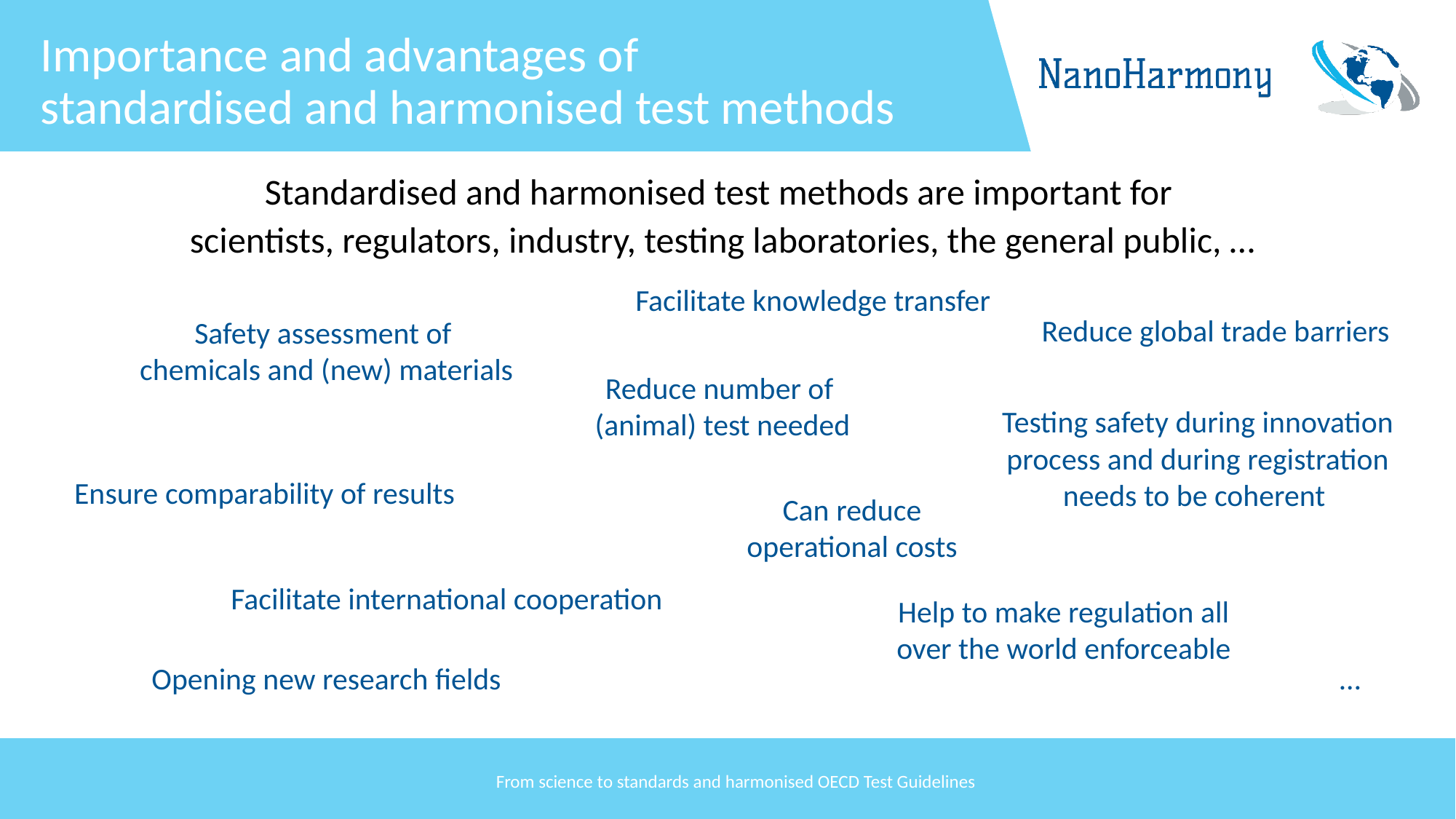

# Importance and advantages of standardised and harmonised test methods
Standardised and harmonised test methods are important for
scientists, regulators, industry, testing laboratories, the general public, …

Facilitate knowledge transfer
Reduce global trade barriers
Safety assessment of
chemicals and (new) materials
Reduce number of
(animal) test needed
Testing safety during innovation process and during registration needs to be coherent
Ensure comparability of results
Can reduce operational costs
Facilitate international cooperation
Help to make regulation all over the world enforceable
Opening new research fields
…
From science to standards and harmonised OECD Test Guidelines